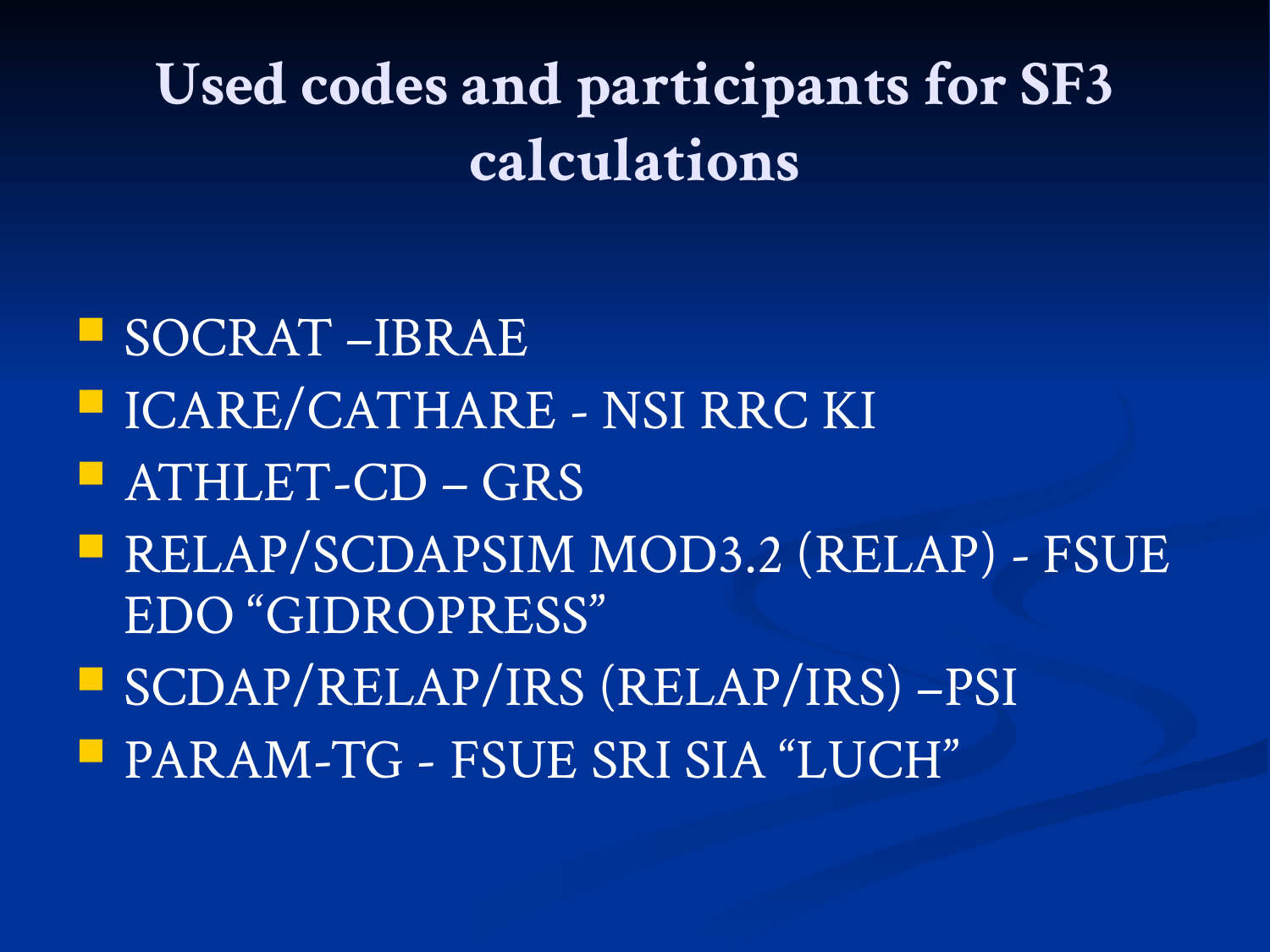

# Used codes and participants for SF3 calculations

SOCRAT –IBRAE
ICARE/CATHARE - NSI RRC KI
ATHLET-CD – GRS
RELAP/SCDAPSIM MOD3.2 (RELAP) - FSUE EDO “GIDROPRESS”
SCDAP/RELAP/IRS (RELAP/IRS) –PSI
PARAM-TG - FSUE SRI SIA “LUCH”